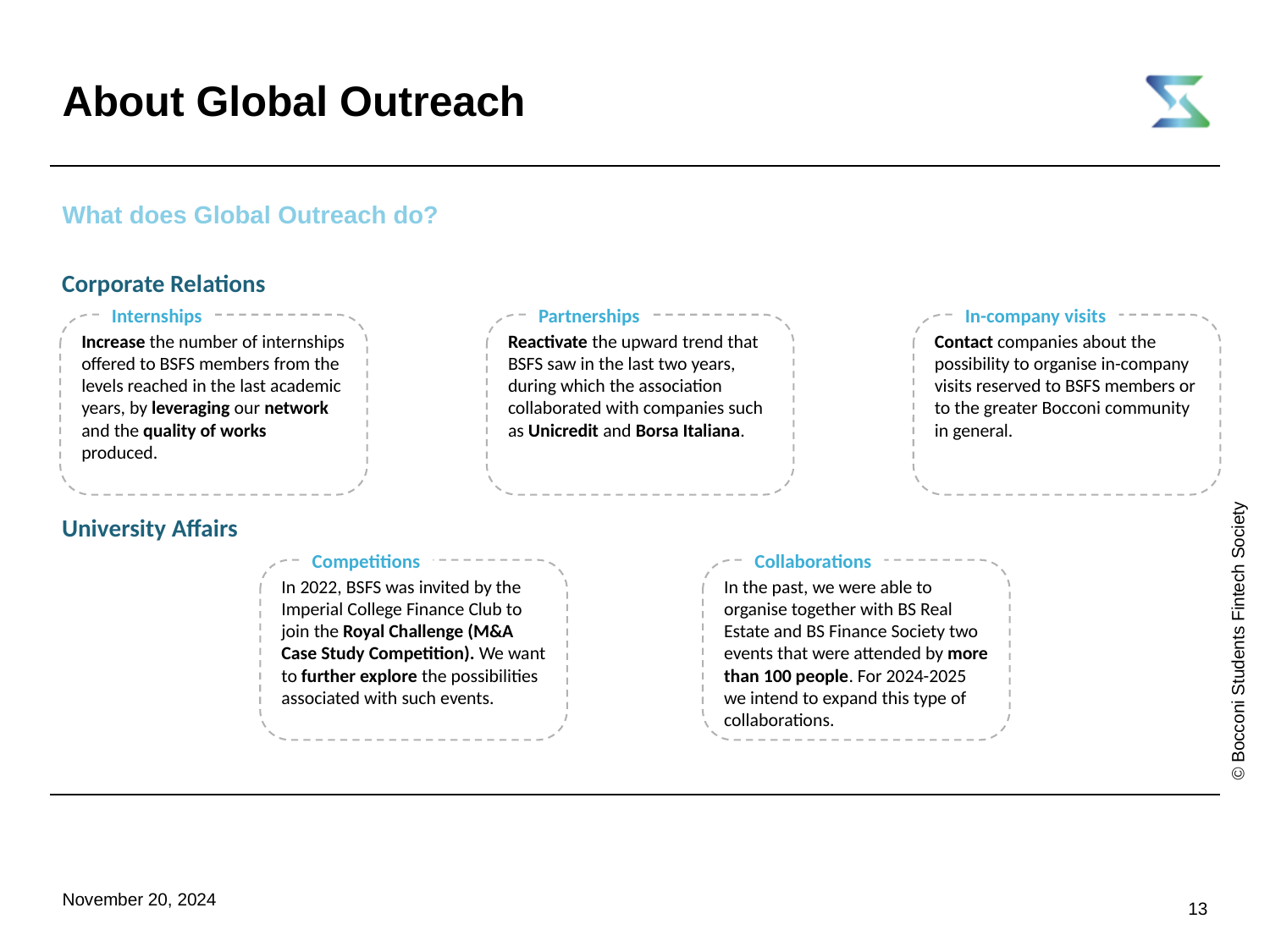

# About Global Outreach
What does Global Outreach do?
Corporate Relations
Internships
Partnerships
In-company visits
Increase the number of internships offered to BSFS members from the levels reached in the last academic years, by leveraging our network and the quality of works produced.
Reactivate the upward trend that BSFS saw in the last two years, during which the association collaborated with companies such as Unicredit and Borsa Italiana.
Contact companies about the possibility to organise in-company visits reserved to BSFS members or to the greater Bocconi community in general.
University Affairs
Competitions
Collaborations
In 2022, BSFS was invited by the Imperial College Finance Club to join the Royal Challenge (M&A Case Study Competition). We want to further explore the possibilities associated with such events.
In the past, we were able to organise together with BS Real Estate and BS Finance Society two events that were attended by more than 100 people. For 2024-2025 we intend to expand this type of collaborations.

November 20, 2024
13